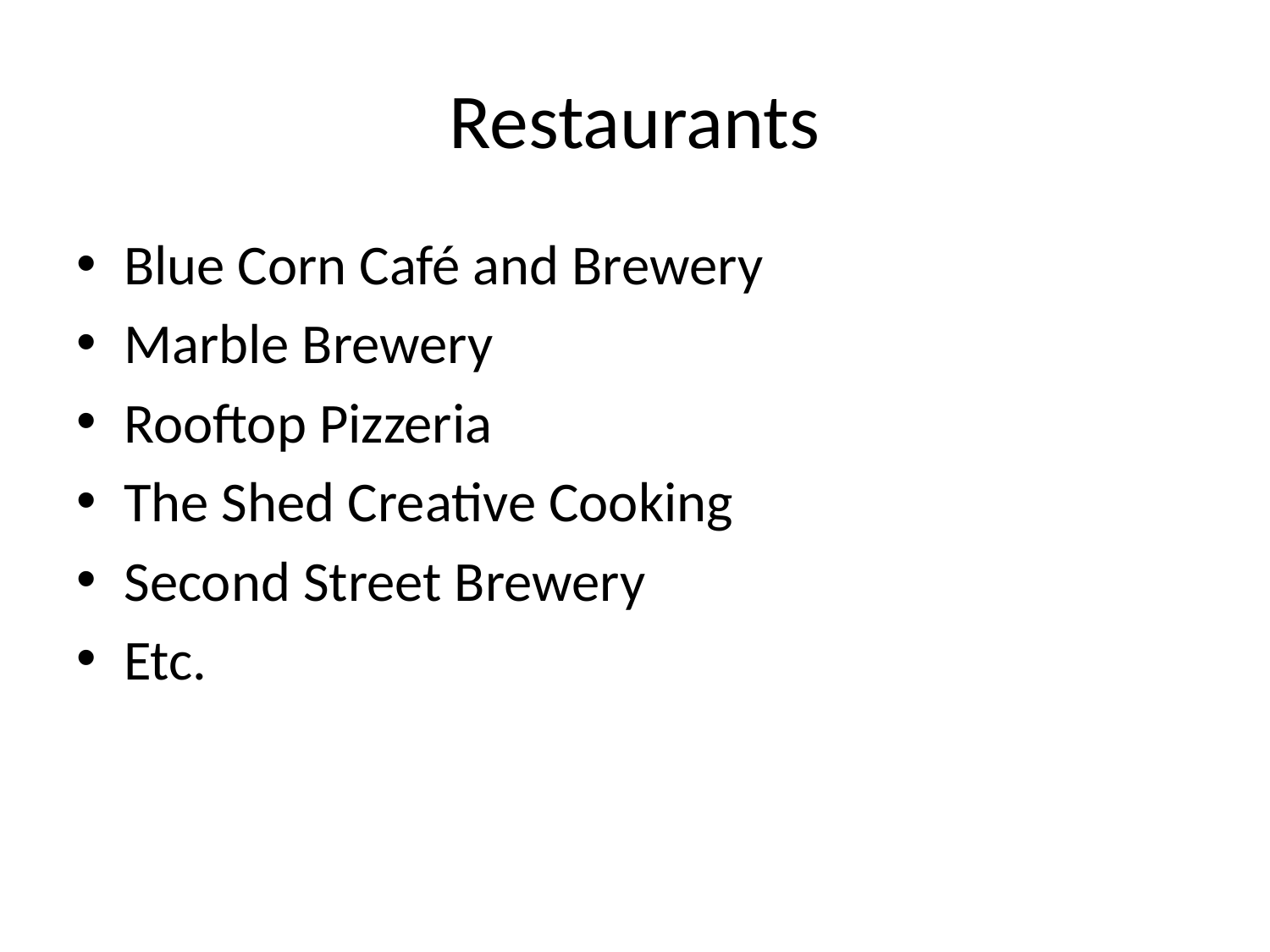

# Restaurants
Blue Corn Café and Brewery
Marble Brewery
Rooftop Pizzeria
The Shed Creative Cooking
Second Street Brewery
Etc.